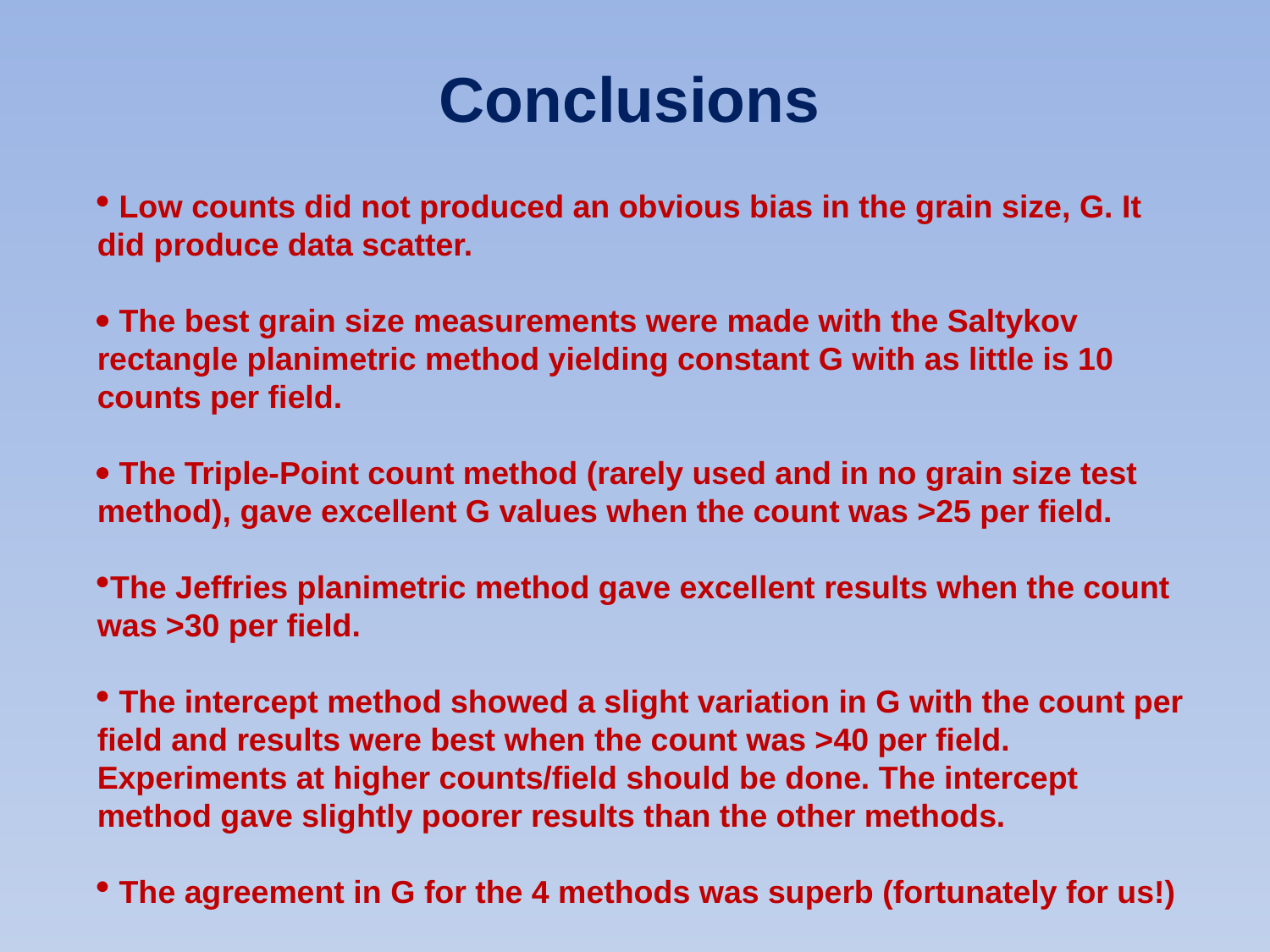

Conclusions
 Low counts did not produced an obvious bias in the grain size, G. It did produce data scatter.

• The best grain size measurements were made with the Saltykov rectangle planimetric method yielding constant G with as little is 10 counts per field.

• The Triple-Point count method (rarely used and in no grain size test method), gave excellent G values when the count was >25 per field.

The Jeffries planimetric method gave excellent results when the count was >30 per field.

 The intercept method showed a slight variation in G with the count per field and results were best when the count was >40 per field. Experiments at higher counts/field should be done. The intercept method gave slightly poorer results than the other methods.

 The agreement in G for the 4 methods was superb (fortunately for us!)